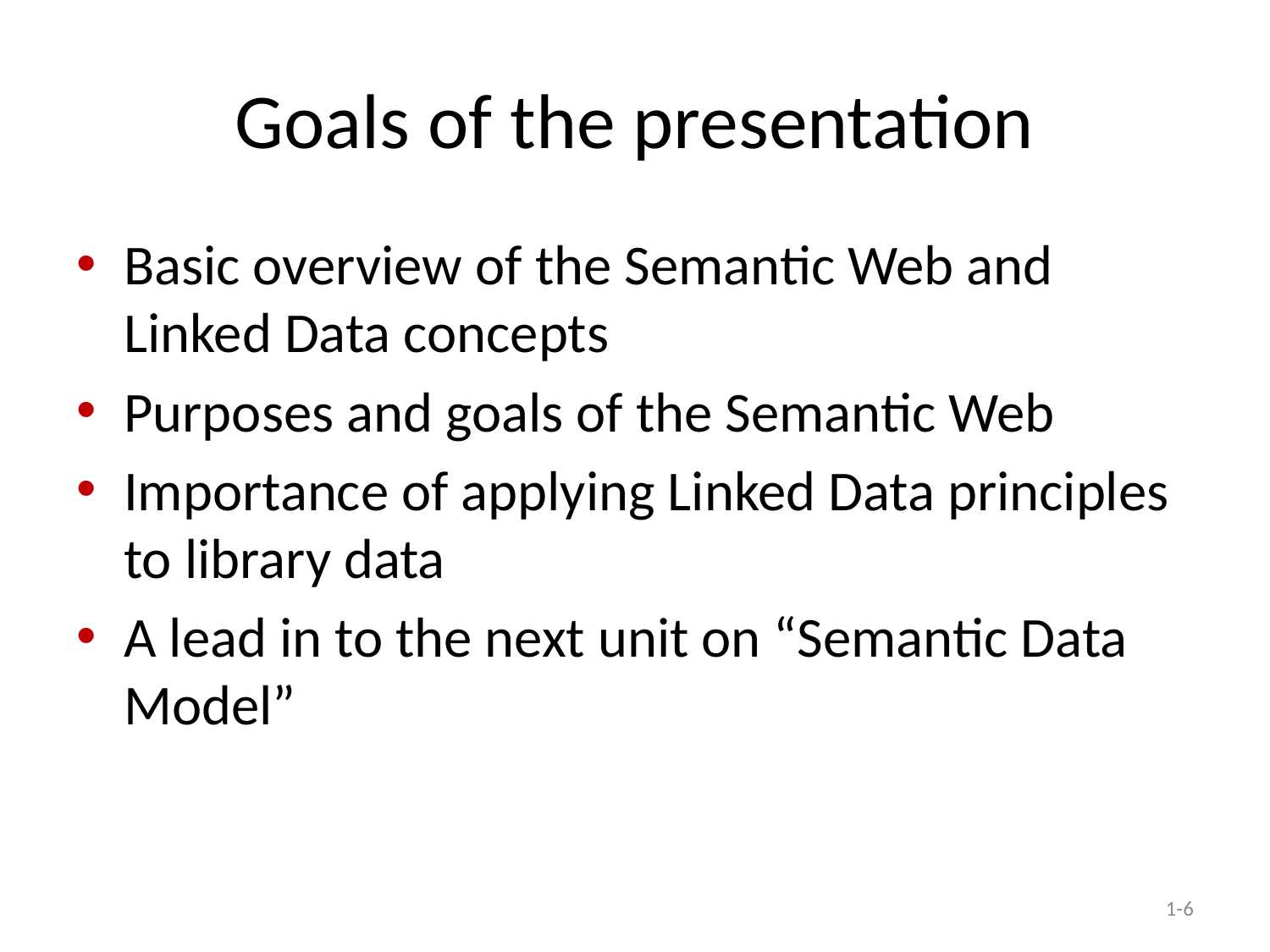

# Goals of the presentation
Basic overview of the Semantic Web and Linked Data concepts
Purposes and goals of the Semantic Web
Importance of applying Linked Data principles to library data
A lead in to the next unit on “Semantic Data Model”

1-6